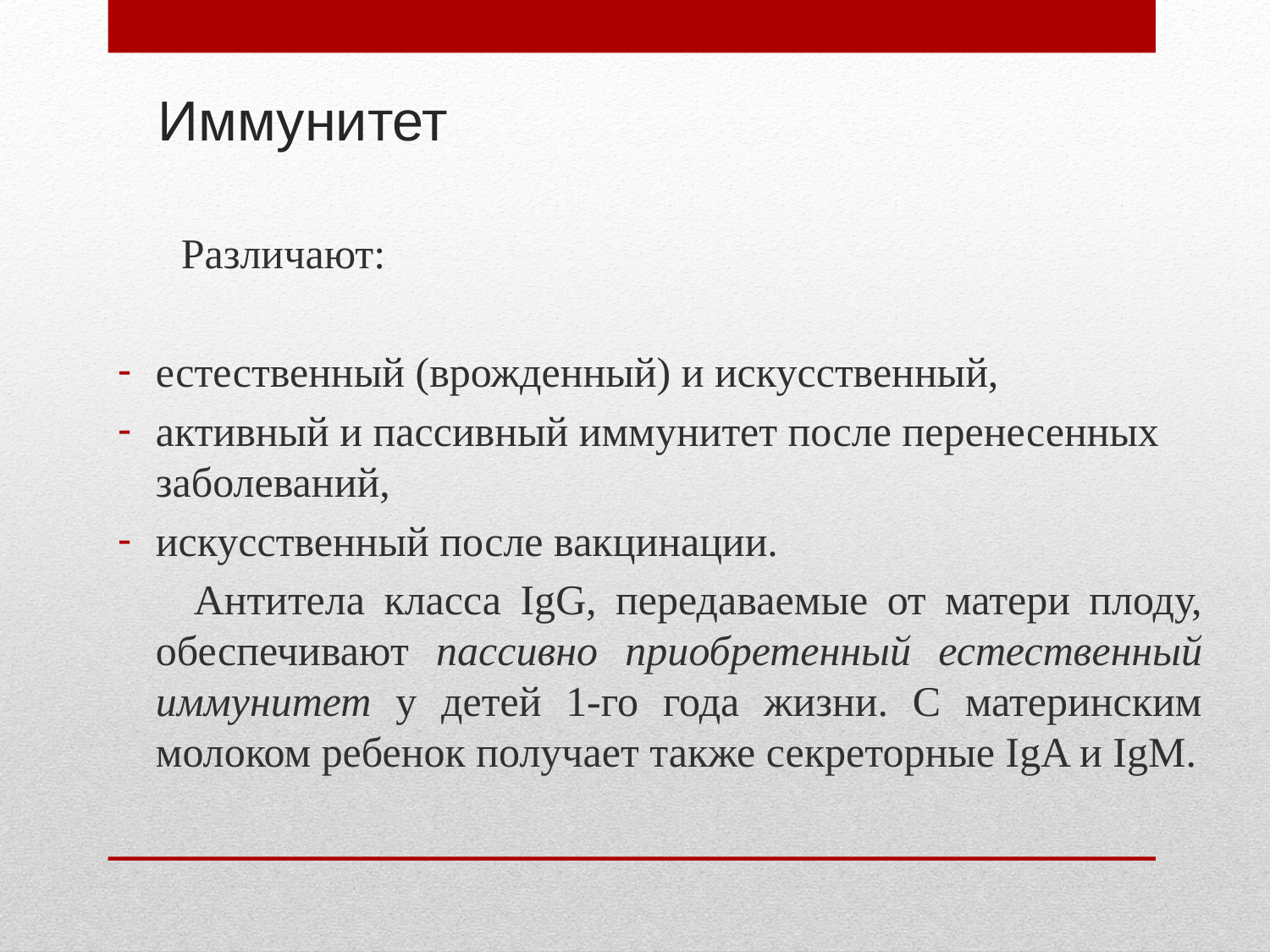

# Иммунитет
      Различают:

естественный (врожденный) и искусственный,
активный и пассивный иммунитет после перенесенных заболеваний,
искусственный после вакцинации.
    Антитела класса IgG, передаваемые от матери плоду, обеспечивают пассивно приобретенный естественный иммунитет у детей 1-го года жизни. С материнским молоком ребенок получает также секреторные IgA и IgM.